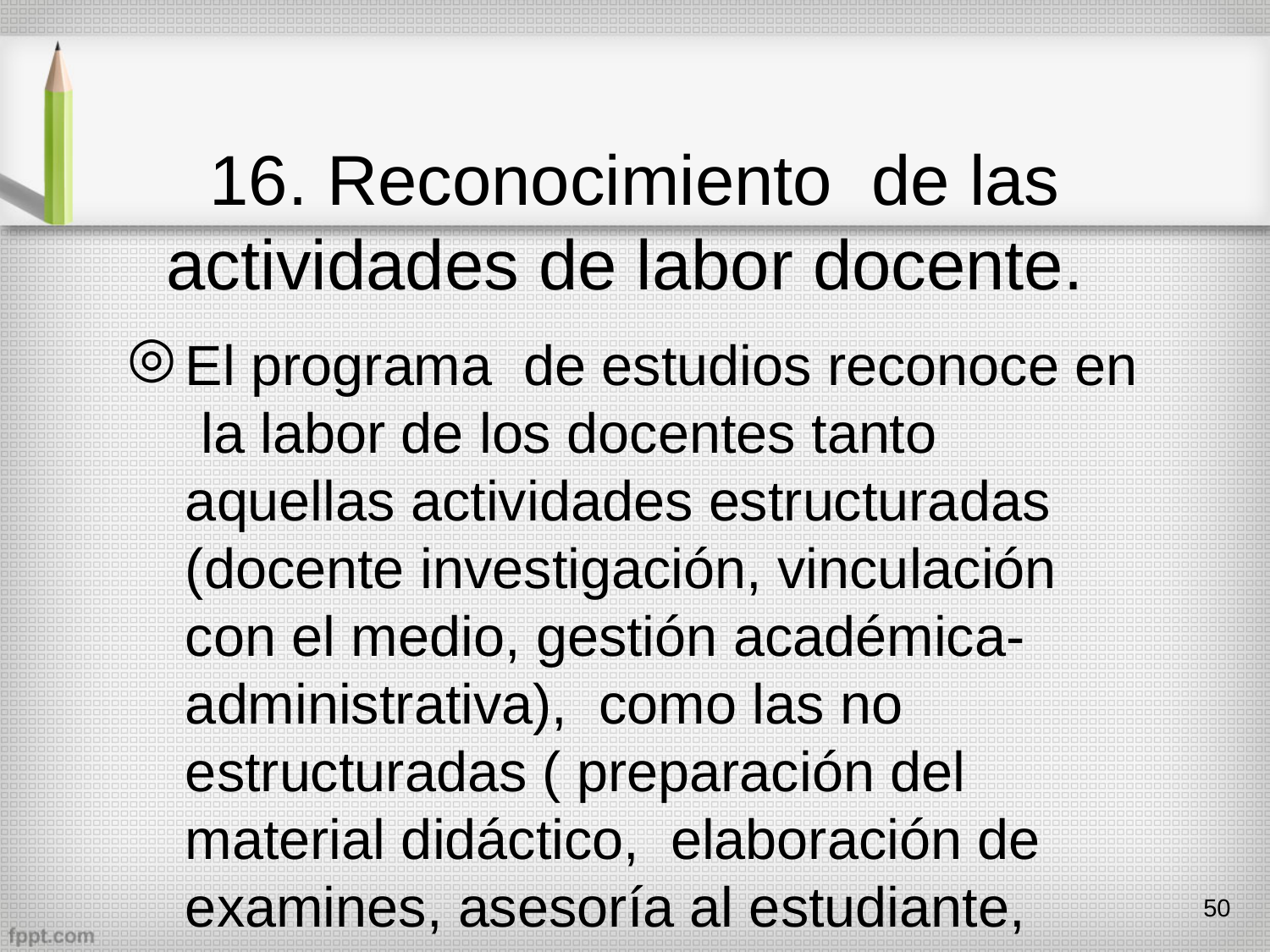

# 16. Reconocimiento  de las actividades de labor docente.
El programa  de estudios reconoce en  la labor de los docentes tanto  aquellas actividades estructuradas (docente investigación, vinculación con el medio, gestión académica-administrativa),  como las no estructuradas ( preparación del material didáctico,  elaboración de examines, asesoría al estudiante, etc.)

50